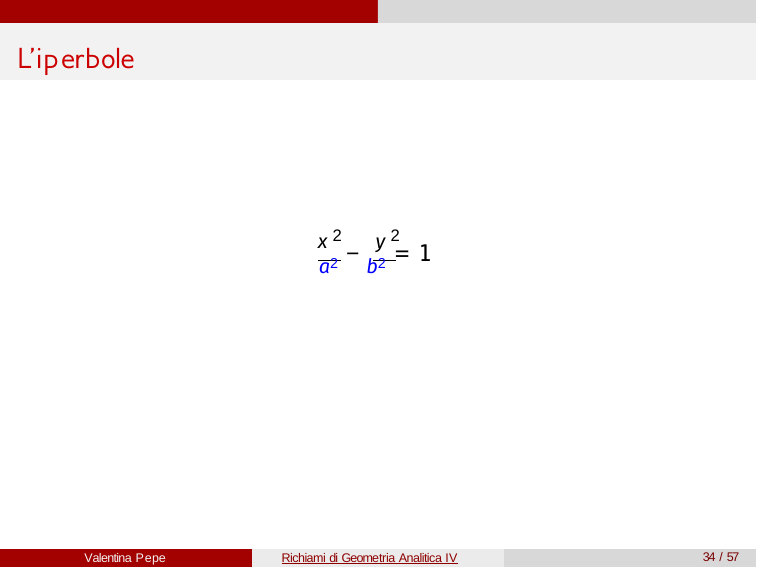

# L’iperbole
x 2	y 2
a2  − b2  = 1

Valentina Pepe
Richiami di Geometria Analitica IV
34 / 57